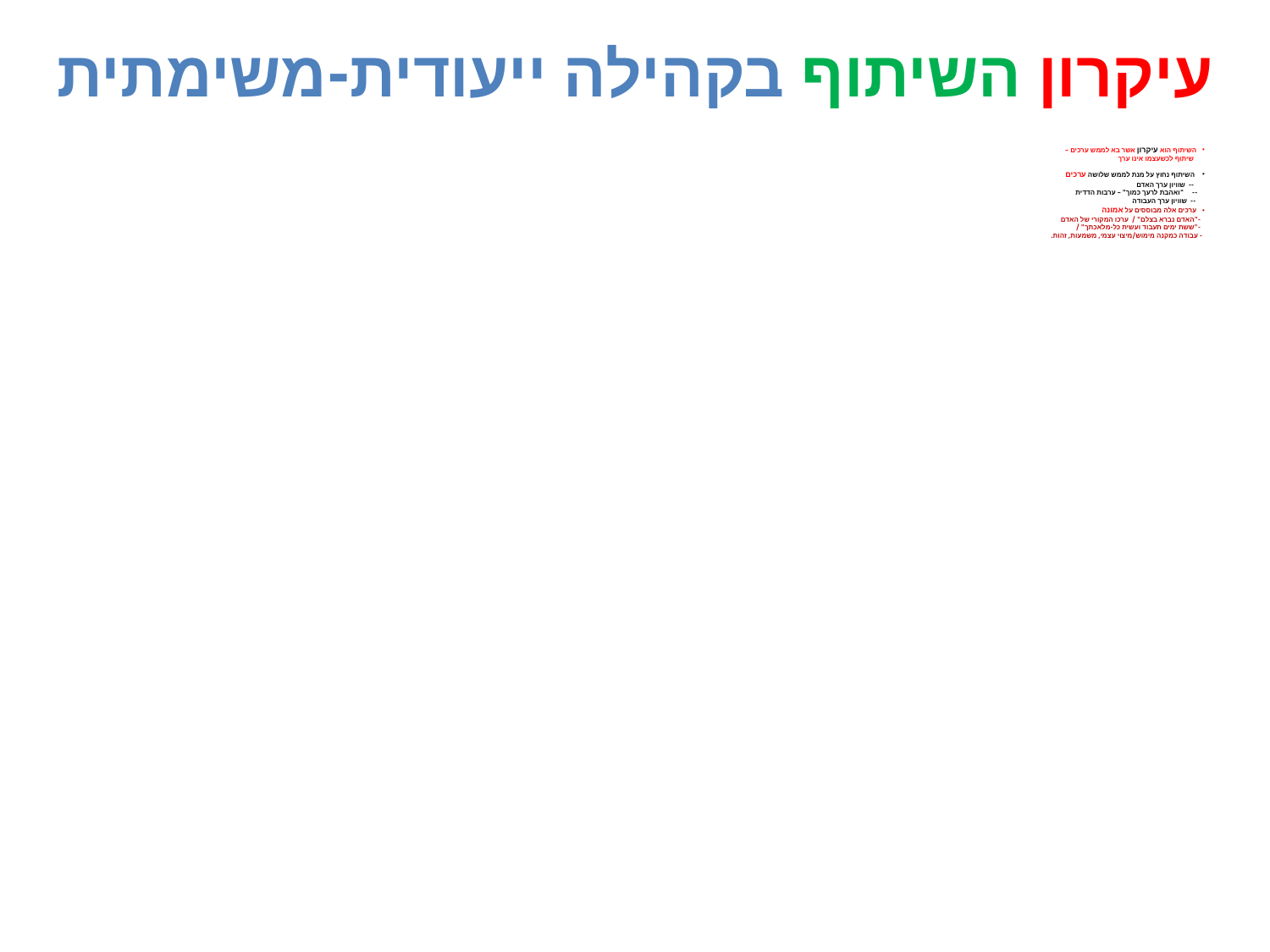

# עיקרון השיתוף בקהילה ייעודית-משימתית

השיתוף הוא עיקרון אשר בא לממש ערכים –
     שיתוף לכשעצמו אינו ערך

 השיתוף נחוץ על מנת לממש שלושה ערכים
     --  שוויון ערך האדם
   --     "ואהבת לרעך כמוך" – ערבות הדדית
    --  שוויון ערך העבודה
ערכים אלה מבוססים על אמונה
 -"האדם נברא בצלם" /  ערכו המקורי של האדם
 -"ששת ימים תעבוד ועשית כל-מלאכתך" /
- עבודה כמקנה מימוש/מיצוי עצמי, משמעות, זהות.